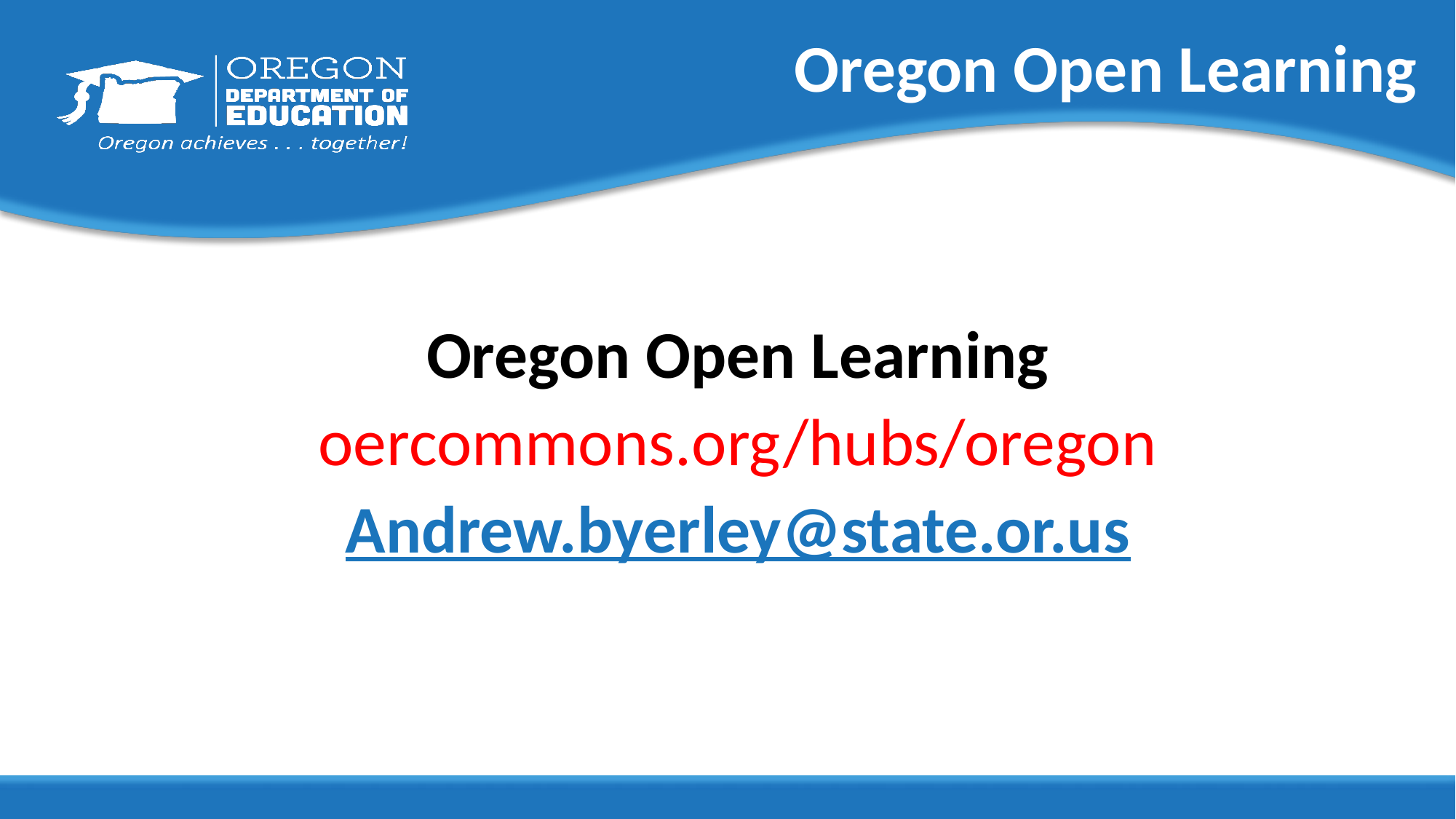

# Oregon Open Learning

Oregon Open Learning
oercommons.org/hubs/oregon
Andrew.byerley@state.or.us